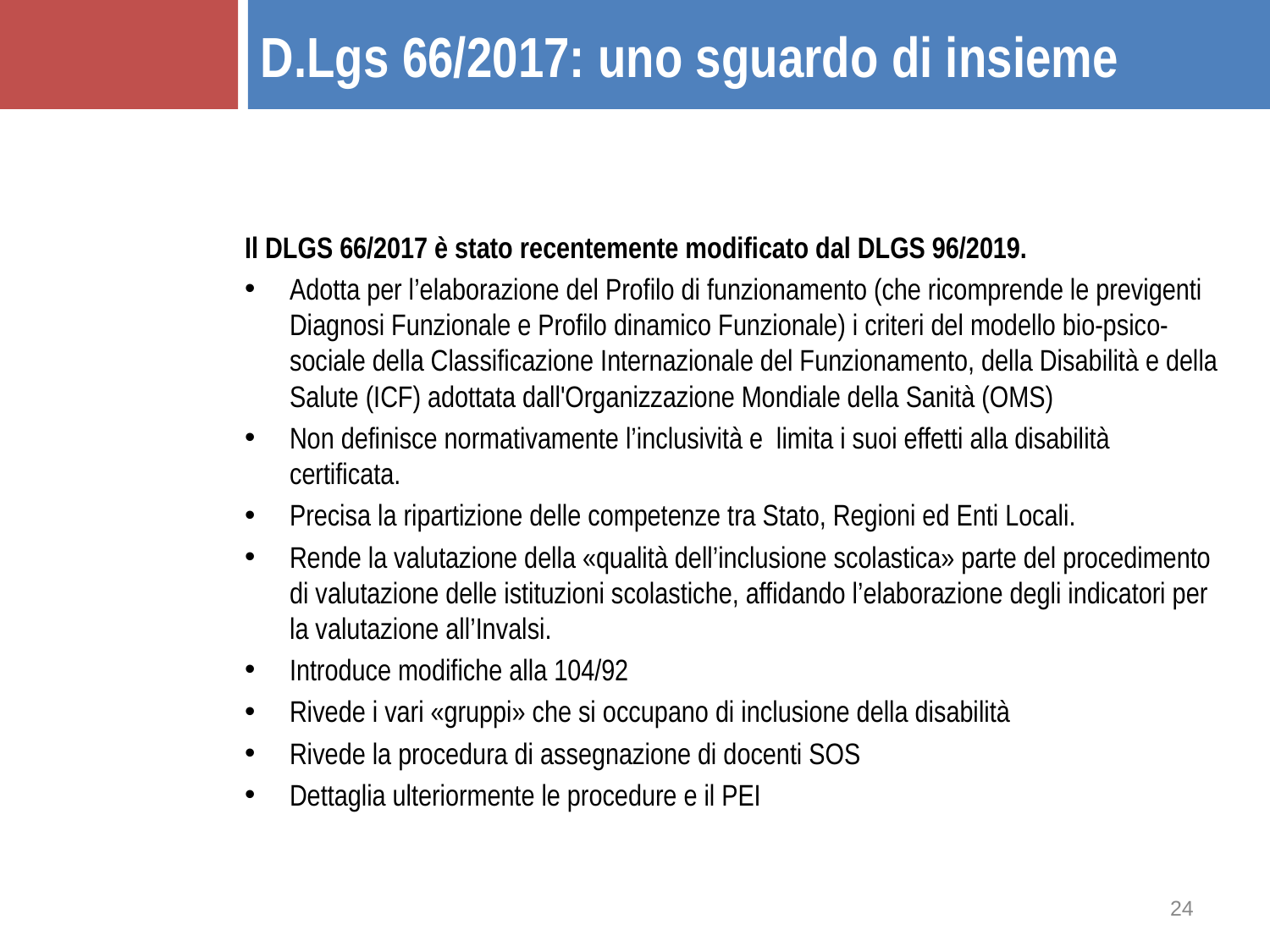

D.Lgs 66/2017: uno sguardo di insieme
Il DLGS 66/2017 è stato recentemente modificato dal DLGS 96/2019.
Adotta per l’elaborazione del Profilo di funzionamento (che ricomprende le previgenti Diagnosi Funzionale e Profilo dinamico Funzionale) i criteri del modello bio-psico-sociale della Classificazione Internazionale del Funzionamento, della Disabilità e della Salute (ICF) adottata dall'Organizzazione Mondiale della Sanità (OMS)
Non definisce normativamente l’inclusività e  limita i suoi effetti alla disabilità certificata.
Precisa la ripartizione delle competenze tra Stato, Regioni ed Enti Locali.
Rende la valutazione della «qualità dell’inclusione scolastica» parte del procedimento di valutazione delle istituzioni scolastiche, affidando l’elaborazione degli indicatori per la valutazione all’Invalsi.
Introduce modifiche alla 104/92
Rivede i vari «gruppi» che si occupano di inclusione della disabilità
Rivede la procedura di assegnazione di docenti SOS
Dettaglia ulteriormente le procedure e il PEI

24